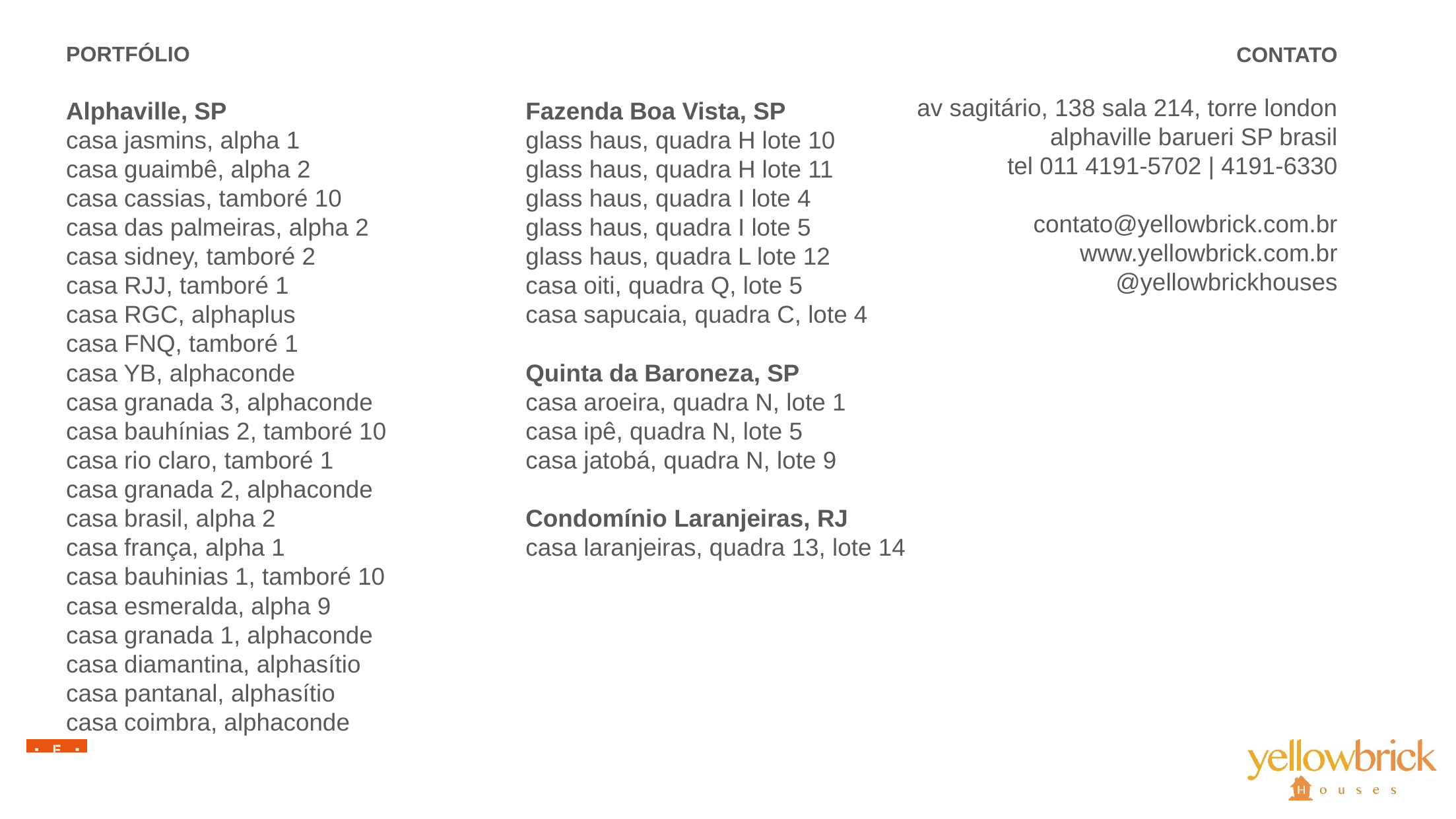

PORTFÓLIO

Alphaville, SP
casa jasmins, alpha 1
casa guaimbê, alpha 2
casa cassias, tamboré 10
casa das palmeiras, alpha 2
casa sidney, tamboré 2
casa RJJ, tamboré 1
casa RGC, alphaplus
casa FNQ, tamboré 1
casa YB, alphaconde
casa granada 3, alphaconde
casa bauhínias 2, tamboré 10
casa rio claro, tamboré 1
casa granada 2, alphaconde
casa brasil, alpha 2
casa frança, alpha 1
casa bauhinias 1, tamboré 10
casa esmeralda, alpha 9
casa granada 1, alphaconde
casa diamantina, alphasítio
casa pantanal, alphasítio
casa coimbra, alphaconde

Fazenda Boa Vista, SP
glass haus, quadra H lote 10
glass haus, quadra H lote 11
glass haus, quadra I lote 4
glass haus, quadra I lote 5
glass haus, quadra L lote 12
casa oiti, quadra Q, lote 5
casa sapucaia, quadra C, lote 4

Quinta da Baroneza, SP
casa aroeira, quadra N, lote 1
casa ipê, quadra N, lote 5
casa jatobá, quadra N, lote 9

Condomínio Laranjeiras, RJ
casa laranjeiras, quadra 13, lote 14
CONTATO

av sagitário, 138 sala 214, torre london
alphaville barueri SP brasil
tel 011 4191-5702 | 4191-6330

contato@yellowbrick.com.br
www.yellowbrick.com.br
@yellowbrickhouses